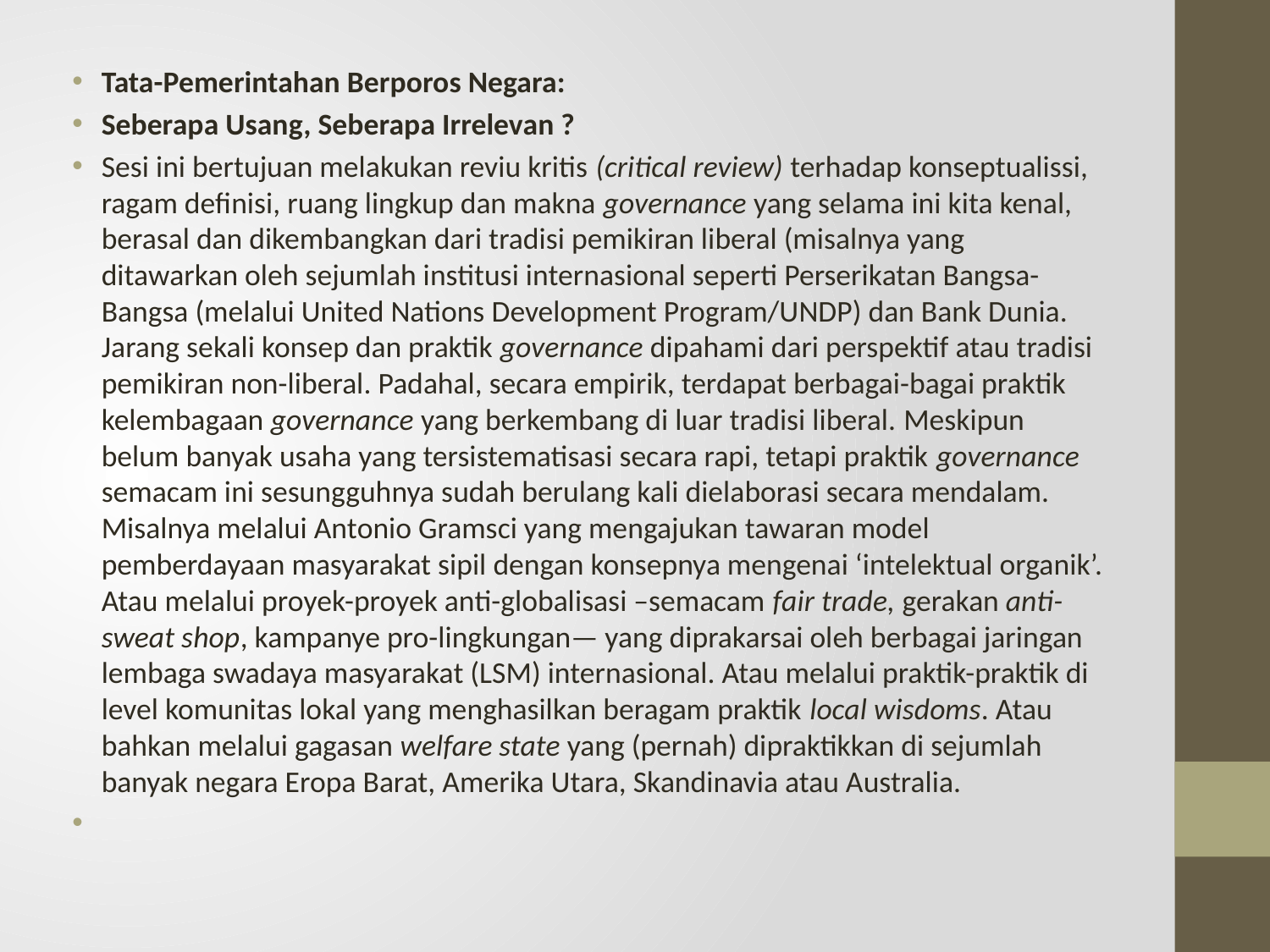

Tata-Pemerintahan Berporos Negara:
Seberapa Usang, Seberapa Irrelevan ?
Sesi ini bertujuan melakukan reviu kritis (critical review) terhadap konseptualissi, ragam definisi, ruang lingkup dan makna governance yang selama ini kita kenal, berasal dan dikembangkan dari tradisi pemikiran liberal (misalnya yang ditawarkan oleh sejumlah institusi internasional seperti Perserikatan Bangsa-Bangsa (melalui United Nations Development Program/UNDP) dan Bank Dunia. Jarang sekali konsep dan praktik governance dipahami dari perspektif atau tradisi pemikiran non-liberal. Padahal, secara empirik, terdapat berbagai-bagai praktik kelembagaan governance yang berkembang di luar tradisi liberal. Meskipun belum banyak usaha yang tersistematisasi secara rapi, tetapi praktik governance semacam ini sesungguhnya sudah berulang kali dielaborasi secara mendalam. Misalnya melalui Antonio Gramsci yang mengajukan tawaran model pemberdayaan masyarakat sipil dengan konsepnya mengenai ‘intelektual organik’. Atau melalui proyek-proyek anti-globalisasi –semacam fair trade, gerakan anti-sweat shop, kampanye pro-lingkungan— yang diprakarsai oleh berbagai jaringan lembaga swadaya masyarakat (LSM) internasional. Atau melalui praktik-praktik di level komunitas lokal yang menghasilkan beragam praktik local wisdoms. Atau bahkan melalui gagasan welfare state yang (pernah) dipraktikkan di sejumlah banyak negara Eropa Barat, Amerika Utara, Skandinavia atau Australia.